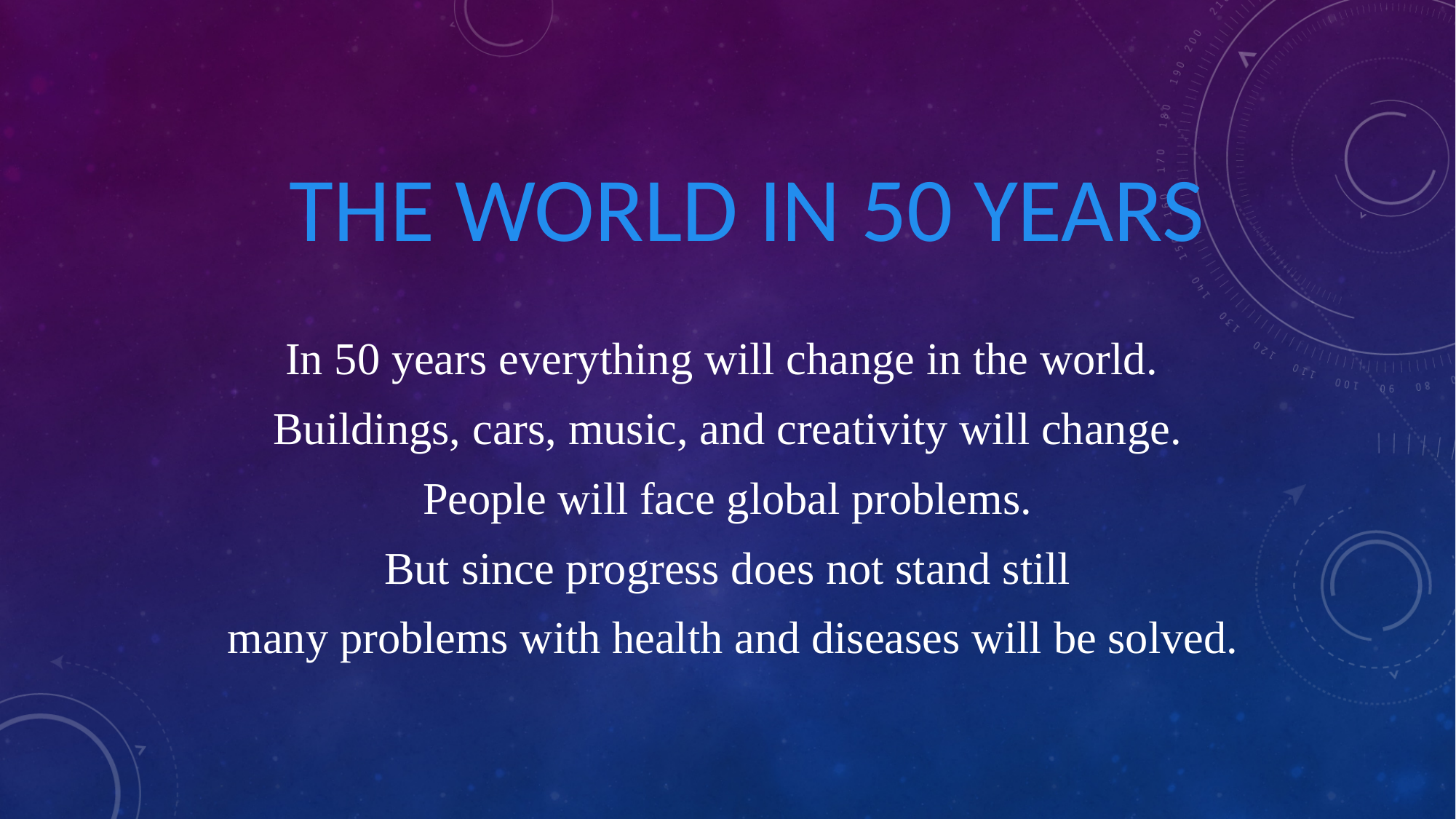

# the world in 50 years
In 50 years everything will change in the world.
Buildings, cars, music, and creativity will change.
 People will face global problems.
But since progress does not stand still
 many problems with health and diseases will be solved.